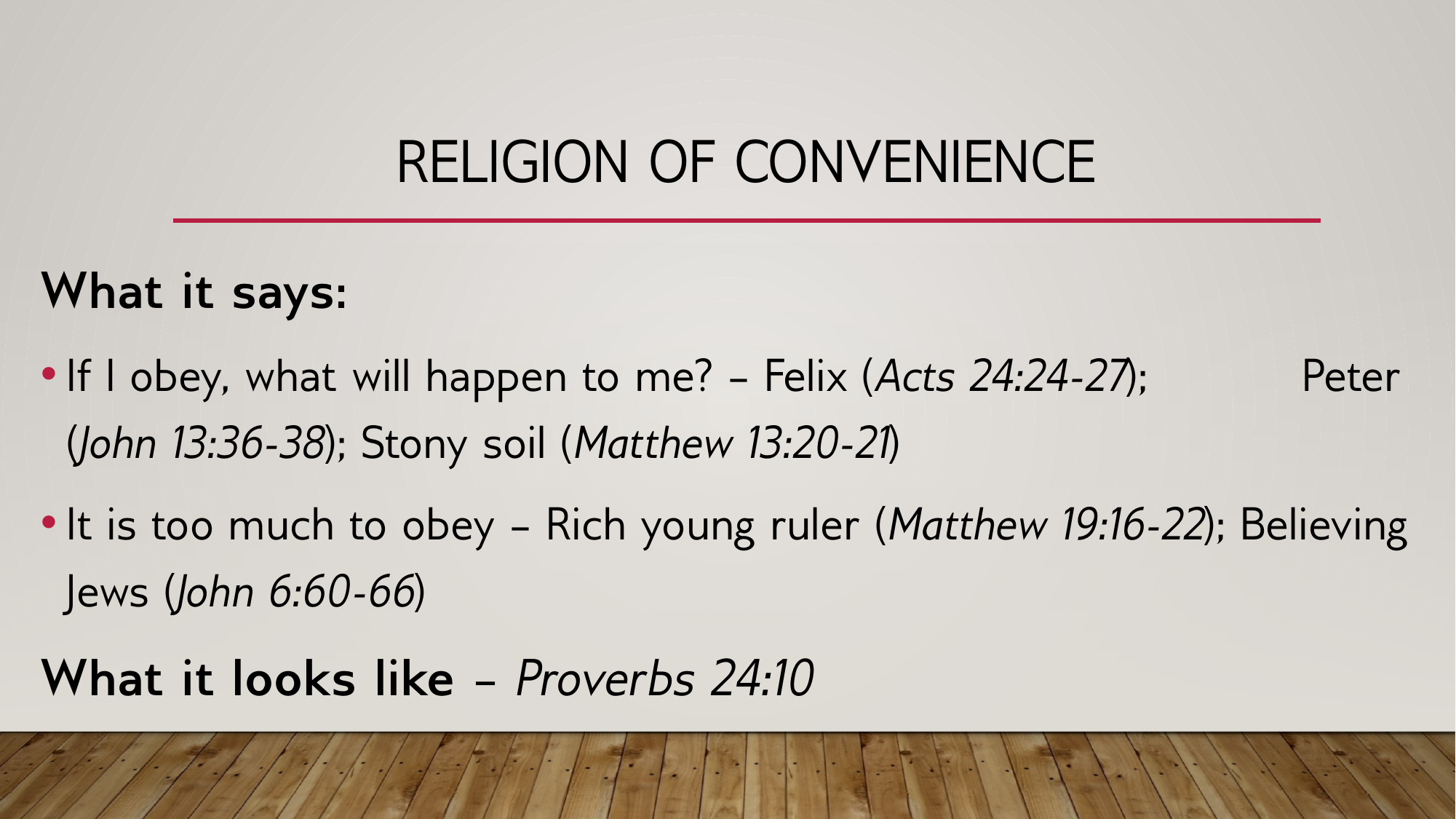

# Religion of Convenience
What it says:
If I obey, what will happen to me? – Felix (Acts 24:24-27);           Peter (John 13:36-38); Stony soil (Matthew 13:20-21)
It is too much to obey – Rich young ruler (Matthew 19:16-22); Believing Jews (John 6:60-66)
What it looks like – Proverbs 24:10